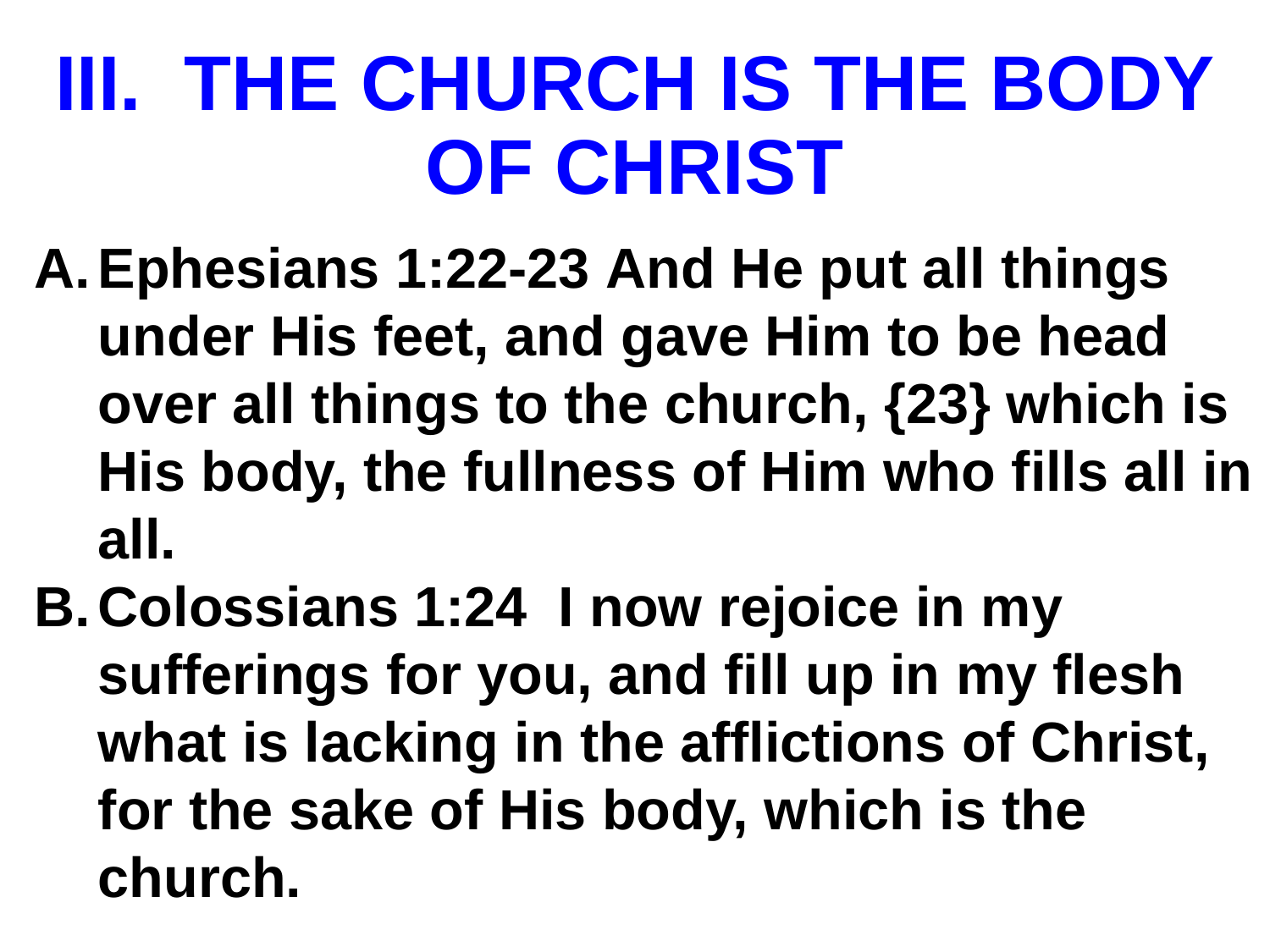

# III.  THE CHURCH IS THE BODY OF CHRIST
Ephesians 1:22-23	And He put all things under His feet, and gave Him to be head over all things to the church, {23} which is His body, the fullness of Him who fills all in all.
Colossians 1:24  I now rejoice in my sufferings for you, and fill up in my flesh what is lacking in the afflictions of Christ, for the sake of His body, which is the church.